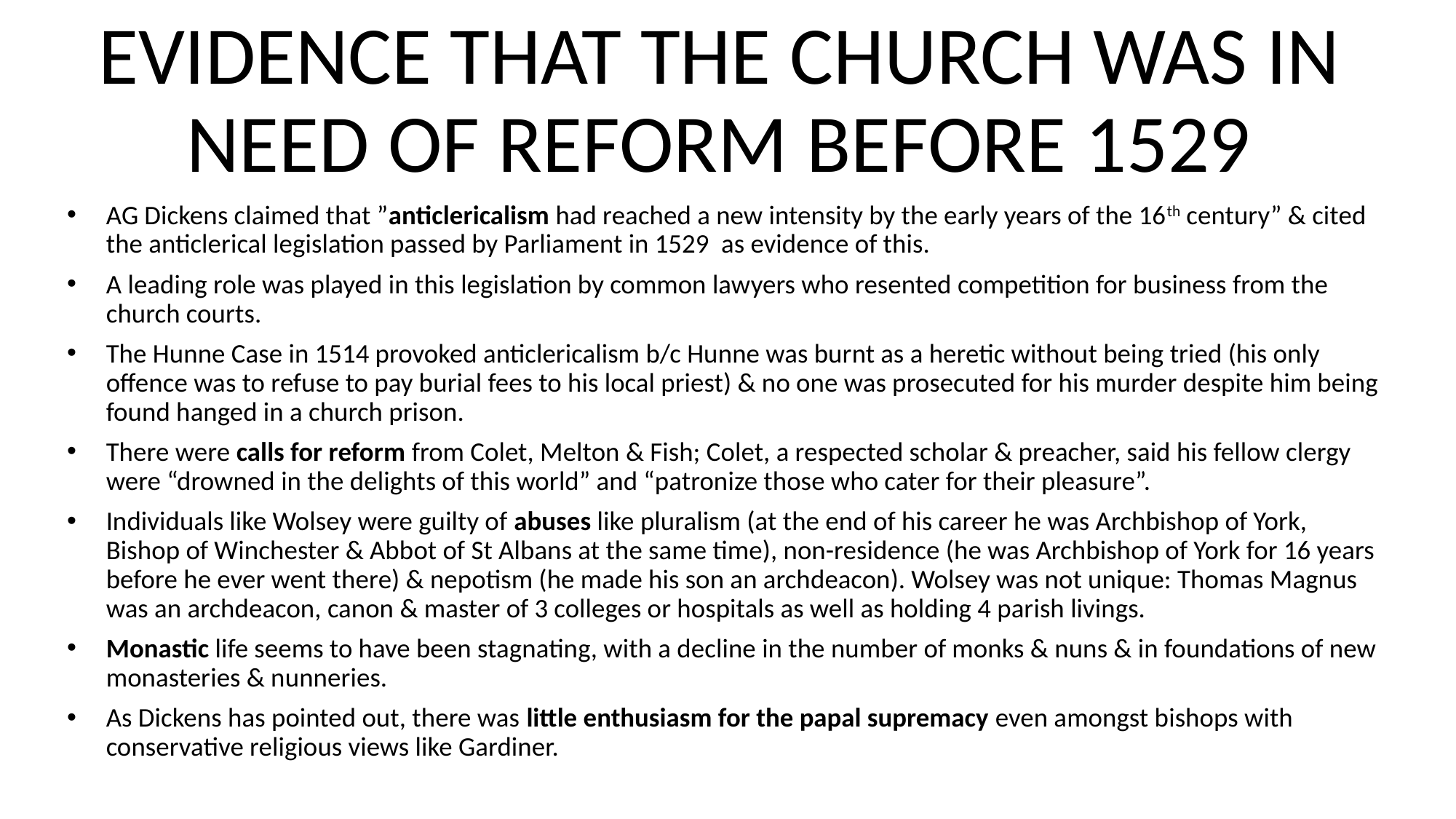

# EVIDENCE THAT THE CHURCH WAS IN NEED OF REFORM BEFORE 1529
AG Dickens claimed that ”anticlericalism had reached a new intensity by the early years of the 16th century” & cited the anticlerical legislation passed by Parliament in 1529  as evidence of this.
A leading role was played in this legislation by common lawyers who resented competition for business from the church courts.
The Hunne Case in 1514 provoked anticlericalism b/c Hunne was burnt as a heretic without being tried (his only offence was to refuse to pay burial fees to his local priest) & no one was prosecuted for his murder despite him being found hanged in a church prison.
There were calls for reform from Colet, Melton & Fish; Colet, a respected scholar & preacher, said his fellow clergy were “drowned in the delights of this world” and “patronize those who cater for their pleasure”.
Individuals like Wolsey were guilty of abuses like pluralism (at the end of his career he was Archbishop of York, Bishop of Winchester & Abbot of St Albans at the same time), non-residence (he was Archbishop of York for 16 years before he ever went there) & nepotism (he made his son an archdeacon). Wolsey was not unique: Thomas Magnus was an archdeacon, canon & master of 3 colleges or hospitals as well as holding 4 parish livings.
Monastic life seems to have been stagnating, with a decline in the number of monks & nuns & in foundations of new monasteries & nunneries.
As Dickens has pointed out, there was little enthusiasm for the papal supremacy even amongst bishops with conservative religious views like Gardiner.